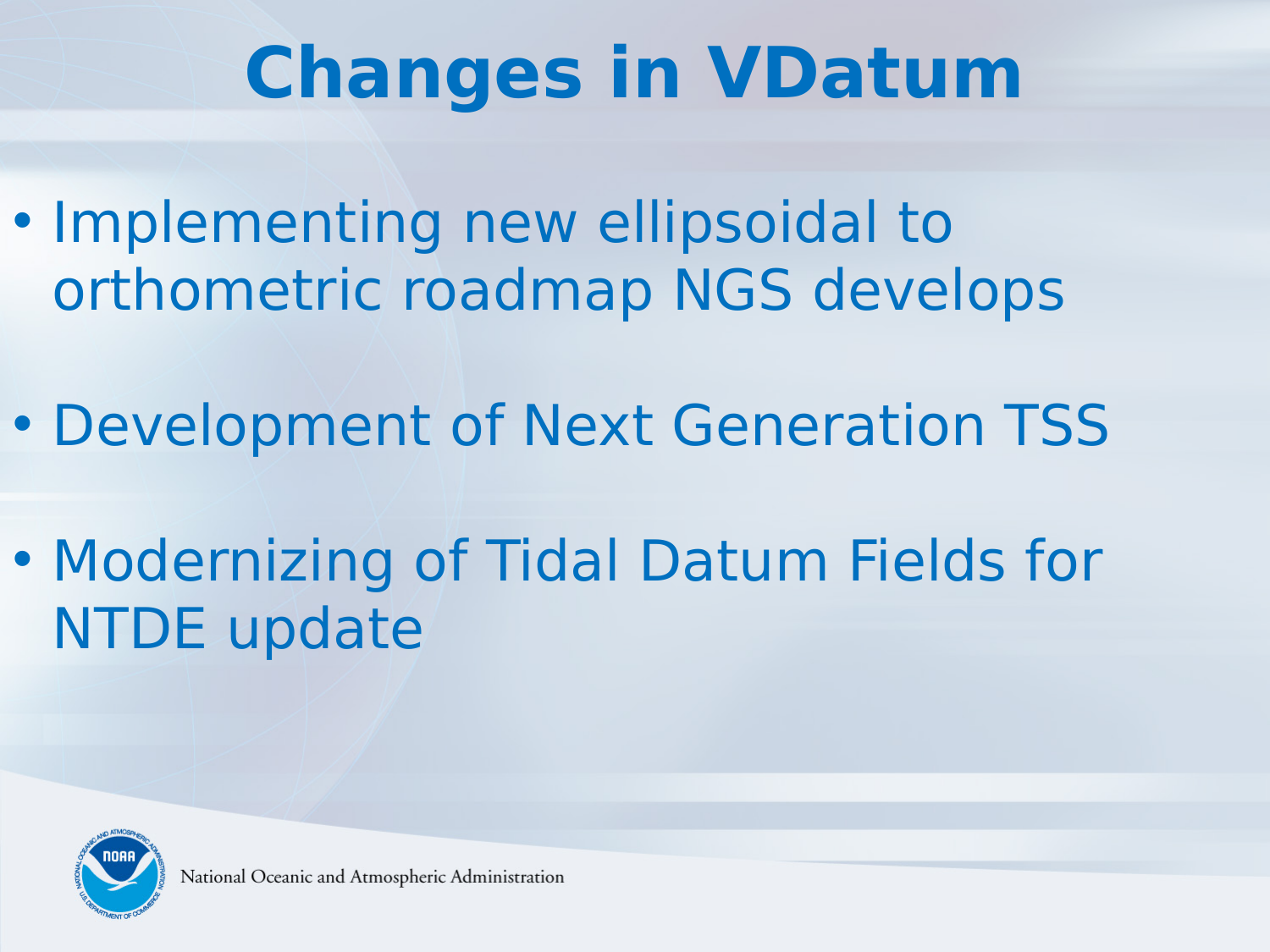

Changes in VDatum
Implementing new ellipsoidal to orthometric roadmap NGS develops

Development of Next Generation TSS

Modernizing of Tidal Datum Fields for NTDE update